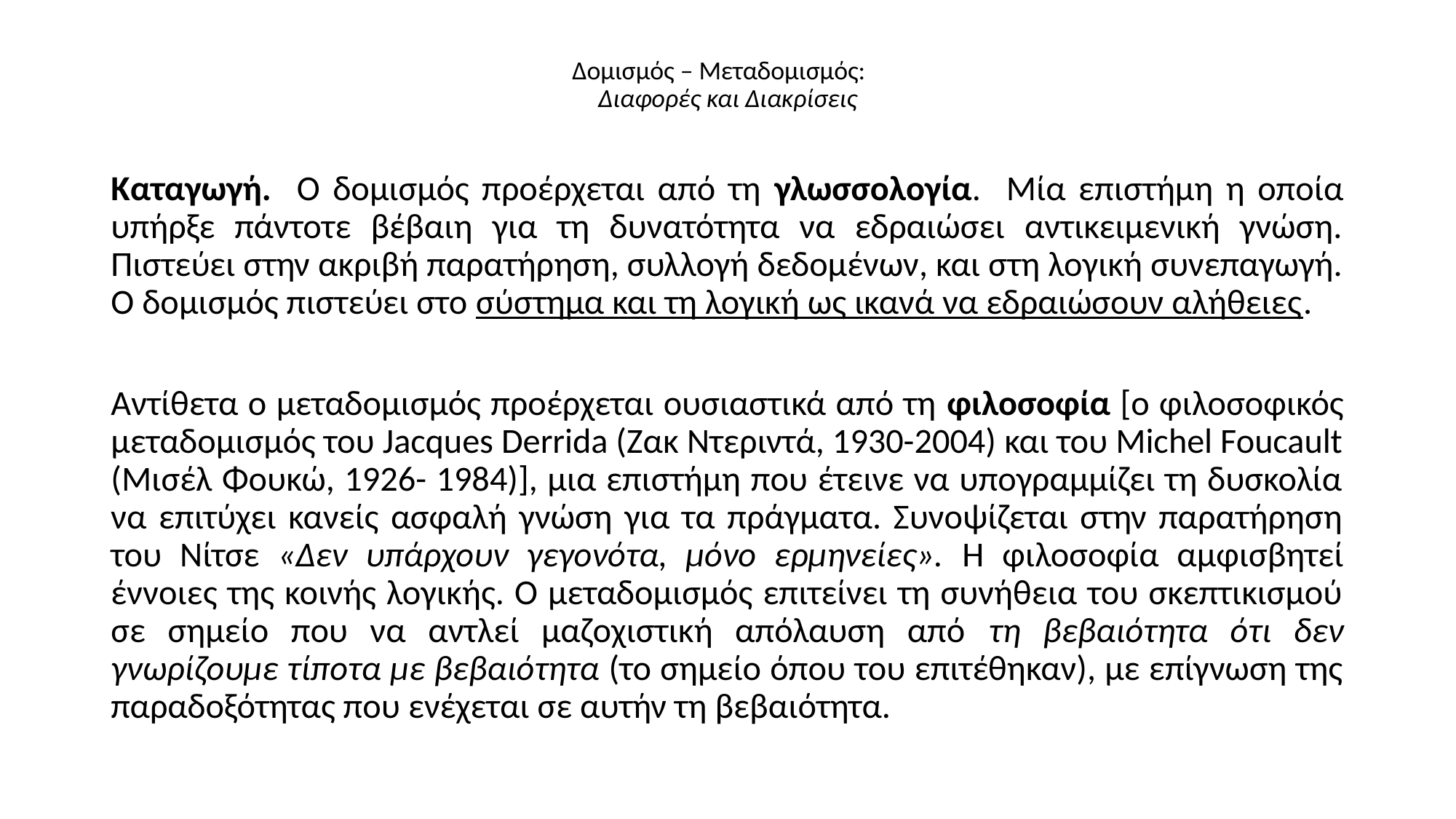

# Δομισμός – Μεταδομισμός: Διαφορές και Διακρίσεις
Καταγωγή.  Ο δομισμός προέρχεται από τη γλωσσολογία.  Μία επιστήμη η οποία υπήρξε πάντοτε βέβαιη για τη δυνατότητα να εδραιώσει αντικειμενική γνώση. Πιστεύει στην ακριβή παρατήρηση, συλλογή δεδομένων, και στη λογική συνεπαγωγή. Ο δομισμός πιστεύει στο σύστημα και τη λογική ως ικανά να εδραιώσουν αλήθειες.

Αντίθετα ο μεταδομισμός προέρχεται ουσιαστικά από τη φιλοσοφία [ο φιλοσοφικός μεταδομισμός του Jacques Derrida (Ζακ Ντεριντά, 1930-2004) και του Michel Foucault (Μισέλ Φουκώ, 1926- 1984)], μια επιστήμη που έτεινε να υπογραμμίζει τη δυσκολία να επιτύχει κανείς ασφαλή γνώση για τα πράγματα. Συνοψίζεται στην παρατήρηση του Νίτσε «Δεν υπάρχουν γεγονότα, μόνο ερμηνείες». Η φιλοσοφία αμφισβητεί έννοιες της κοινής λογικής. Ο μεταδομισμός επιτείνει τη συνήθεια του σκεπτικισμού σε σημείο που να αντλεί μαζοχιστική απόλαυση από τη βεβαιότητα ότι δεν γνωρίζουμε τίποτα με βεβαιότητα (το σημείο όπου του επιτέθηκαν), με επίγνωση της παραδοξότητας που ενέχεται σε αυτήν τη βεβαιότητα.